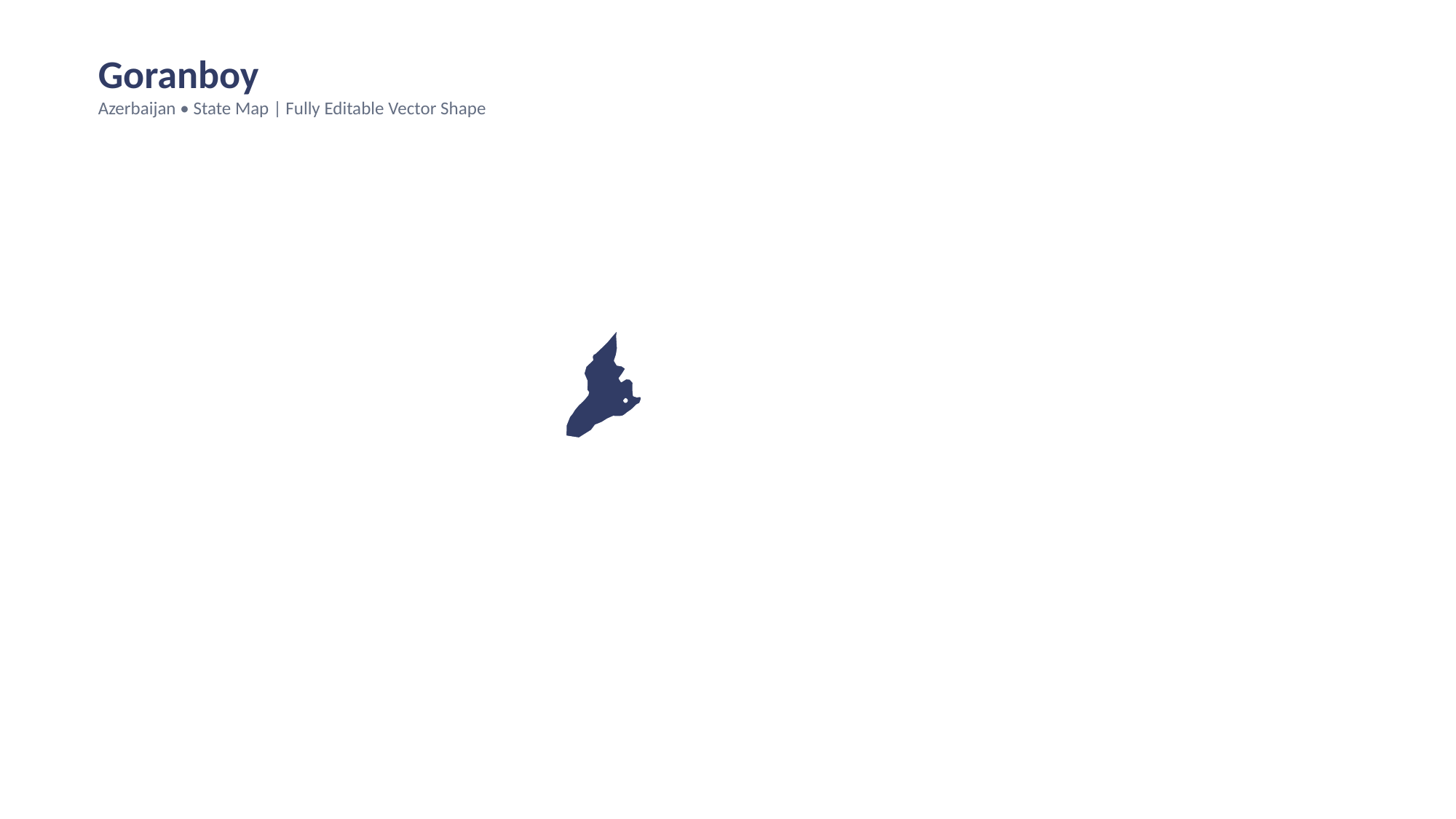

Goranboy
Azerbaijan • State Map | Fully Editable Vector Shape